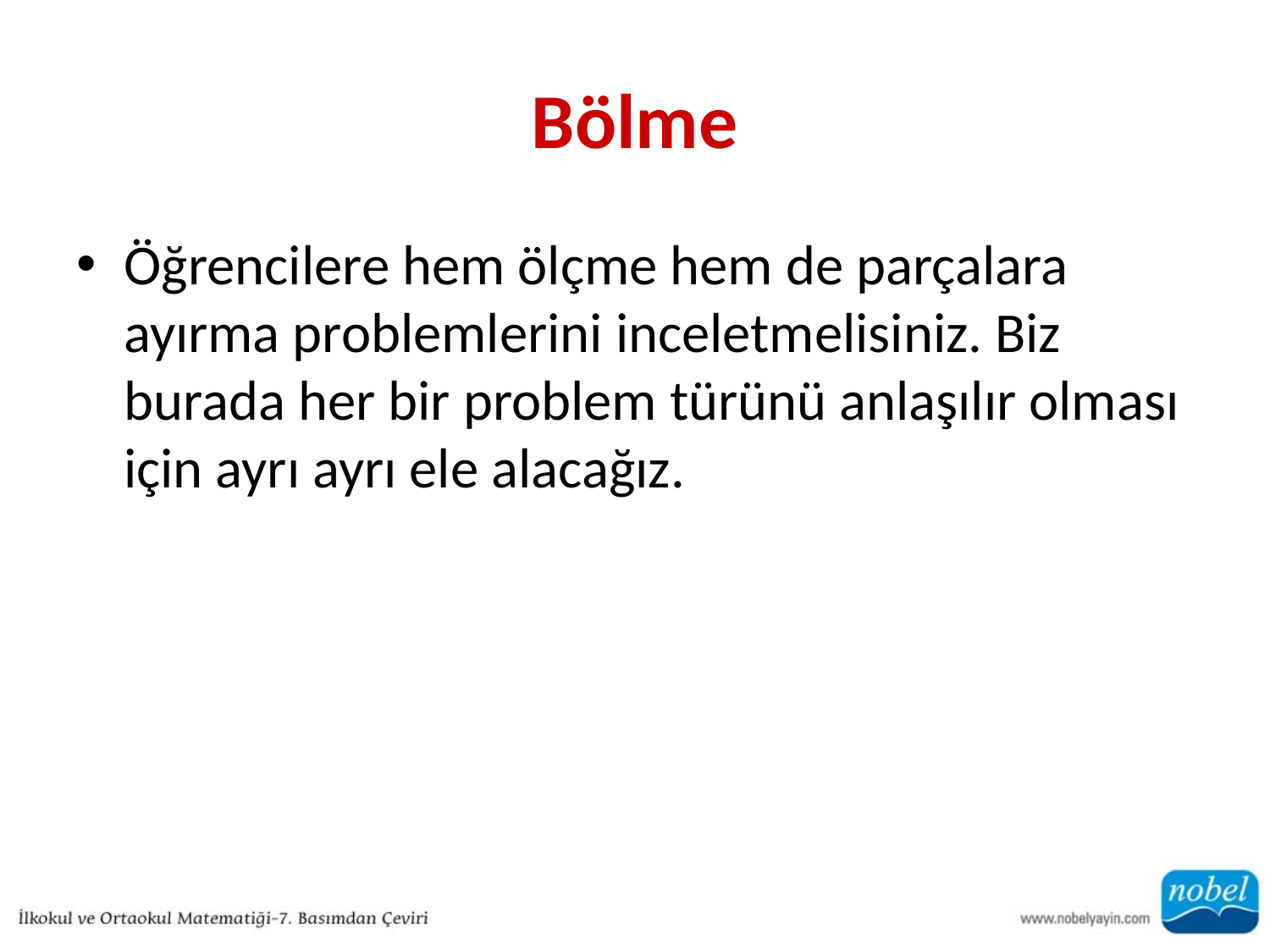

# Bölme
Öğrencilere hem ölçme hem de parçalara ayırma problemlerini inceletmelisiniz. Biz burada her bir problem türünü anlaşılır olması için ayrı ayrı ele alacağız.